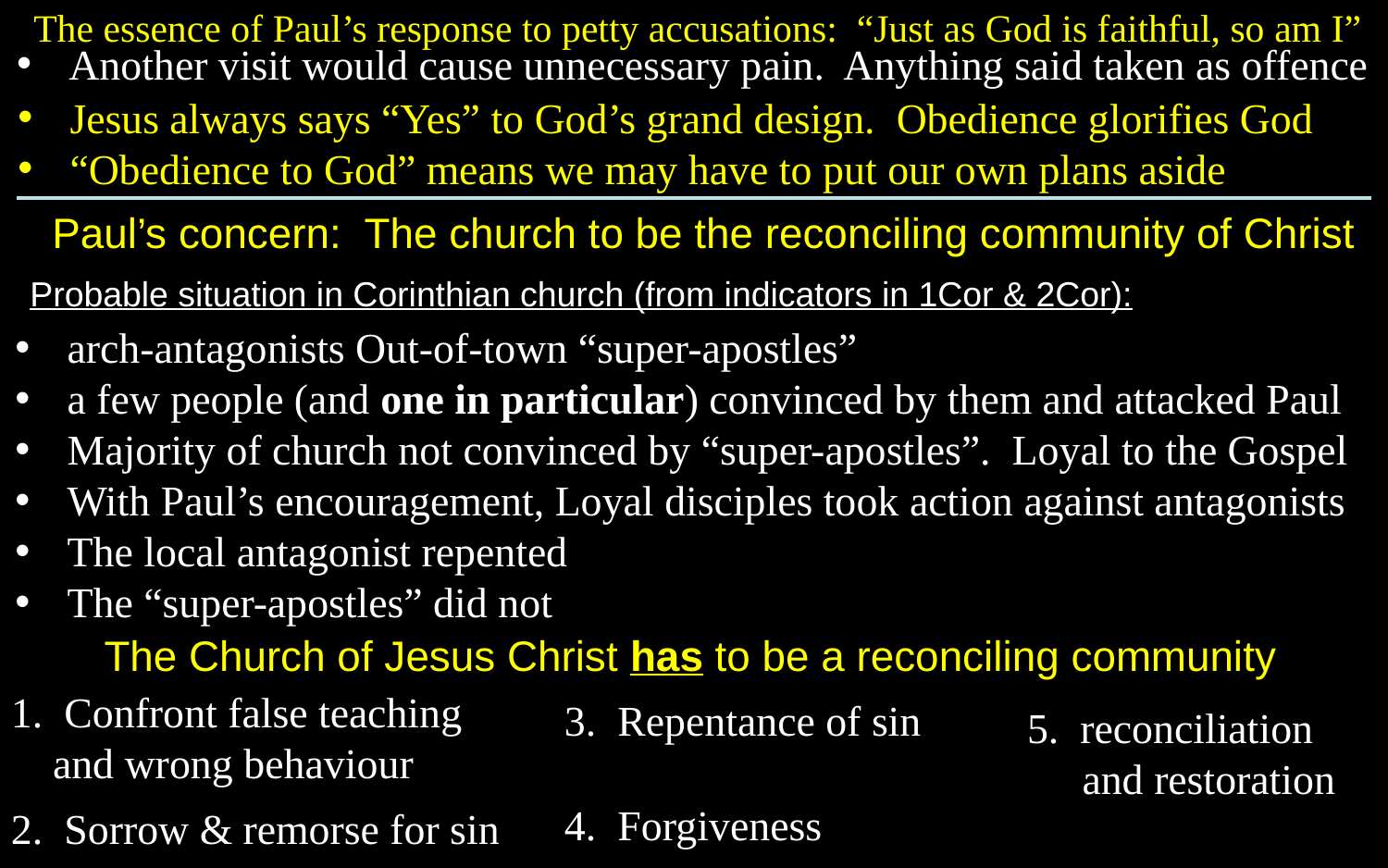

The essence of Paul’s response to petty accusations:  “Just as God is faithful, so am I”
Another visit would cause unnecessary pain.  Anything said taken as offence
Jesus always says “Yes” to God’s grand design.  Obedience glorifies God
“Obedience to God” means we may have to put our own plans aside
Paul’s concern:  The church to be the reconciling community of Christ
Probable situation in Corinthian church (from indicators in 1Cor & 2Cor):
arch-antagonists Out-of-town “super-apostles”
a few people (and one in particular) convinced by them and attacked Paul
Majority of church not convinced by “super-apostles”.  Loyal to the Gospel
With Paul’s encouragement, Loyal disciples took action against antagonists
The local antagonist repented
The “super-apostles” did not
The Church of Jesus Christ has to be a reconciling community
1.  Confront false teaching and wrong behaviour
3.  Repentance of sin
5.  reconciliation and restoration
4.  Forgiveness
2.  Sorrow & remorse for sin